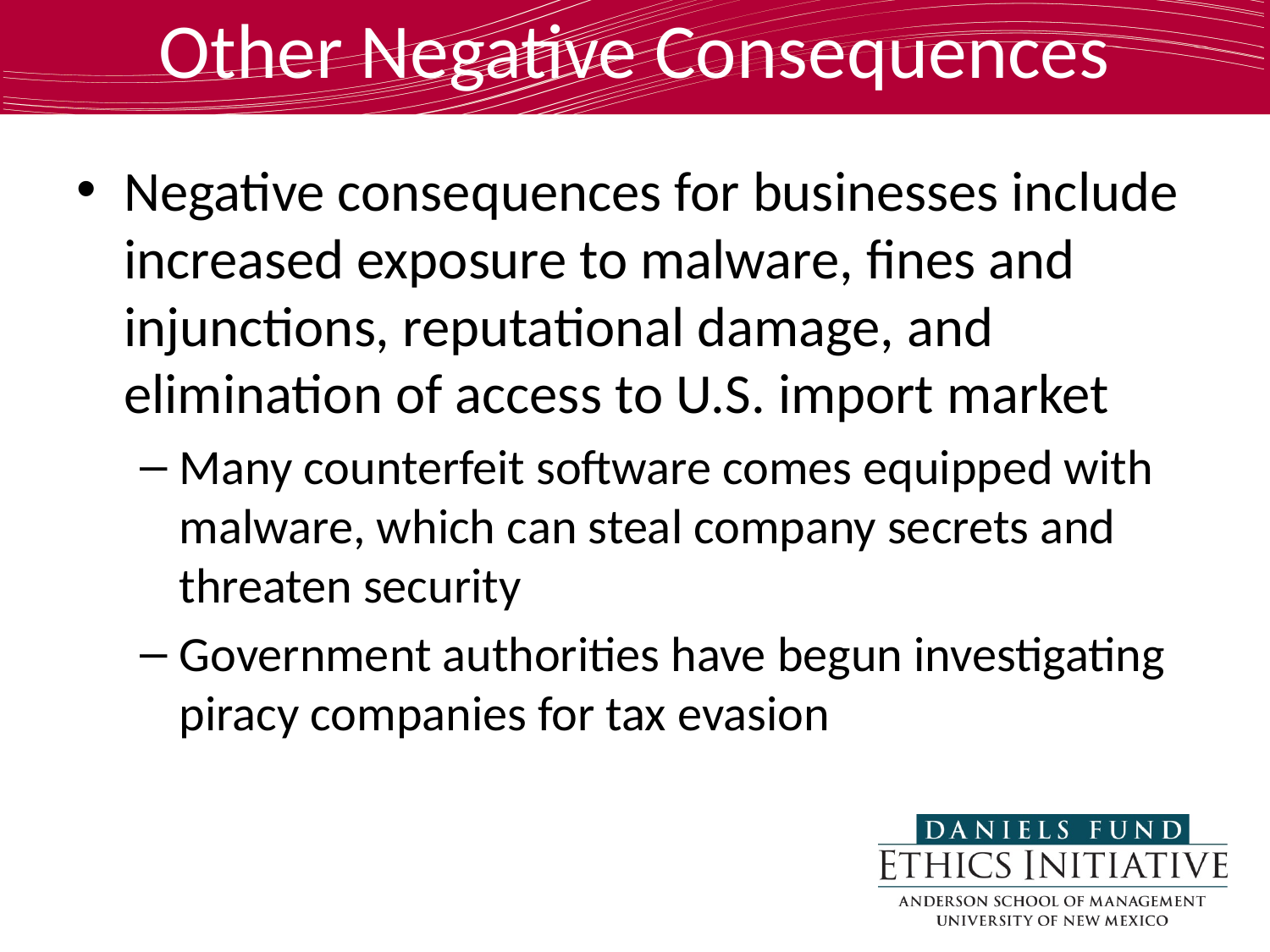

# Other Negative Consequences
Negative consequences for businesses include increased exposure to malware, fines and injunctions, reputational damage, and elimination of access to U.S. import market
Many counterfeit software comes equipped with malware, which can steal company secrets and threaten security
Government authorities have begun investigating piracy companies for tax evasion